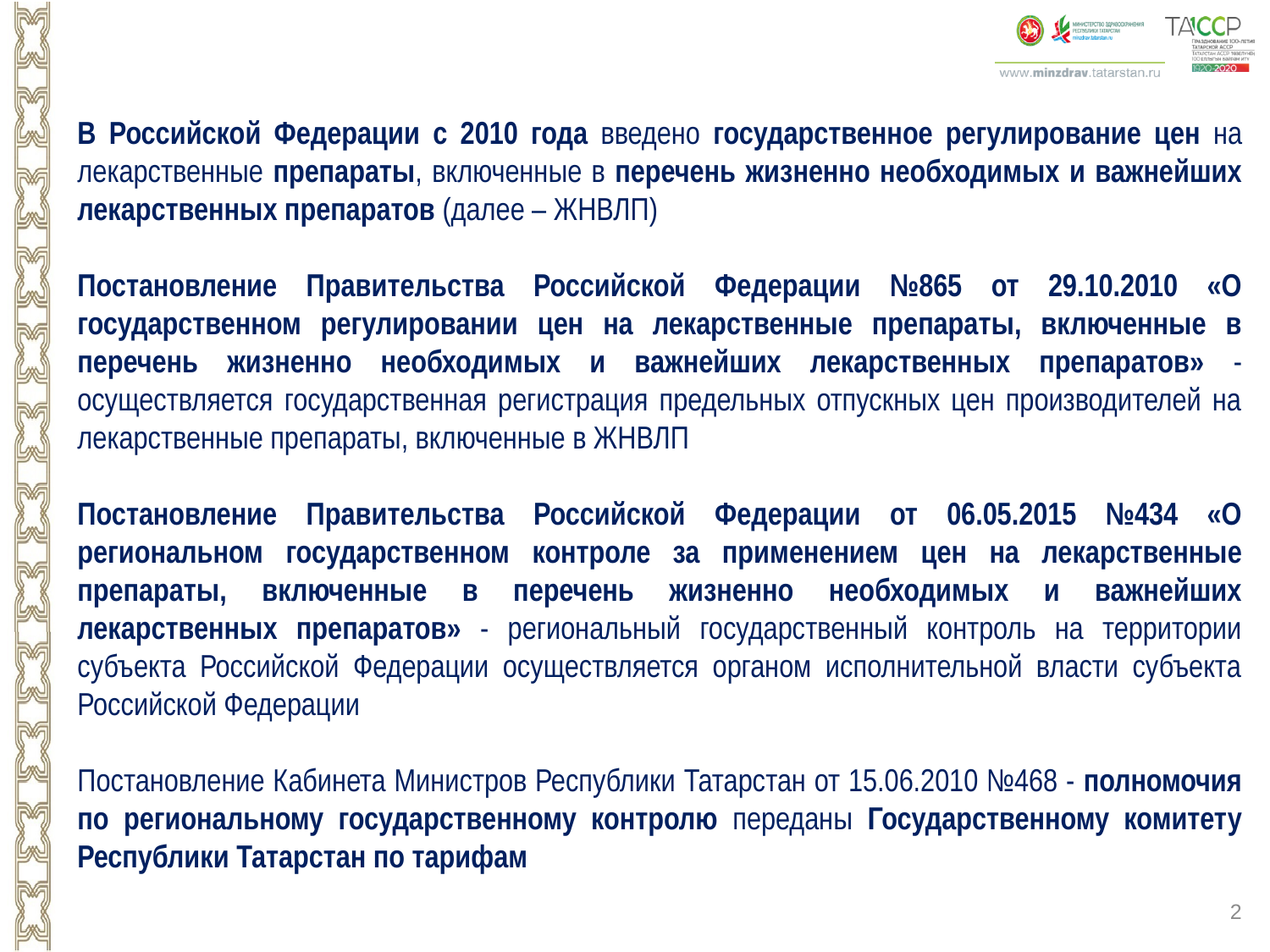

В Российской Федерации с 2010 года введено государственное регулирование цен на лекарственные препараты, включенные в перечень жизненно необходимых и важнейших лекарственных препаратов (далее – ЖНВЛП)

Постановление Правительства Российской Федерации №865 от 29.10.2010 «О государственном регулировании цен на лекарственные препараты, включенные в перечень жизненно необходимых и важнейших лекарственных препаратов» - осуществляется государственная регистрация предельных отпускных цен производителей на лекарственные препараты, включенные в ЖНВЛП

Постановление Правительства Российской Федерации от 06.05.2015 №434 «О региональном государственном контроле за применением цен на лекарственные препараты, включенные в перечень жизненно необходимых и важнейших лекарственных препаратов» - региональный государственный контроль на территории субъекта Российской Федерации осуществляется органом исполнительной власти субъекта Российской Федерации

Постановление Кабинета Министров Республики Татарстан от 15.06.2010 №468 - полномочия по региональному государственному контролю переданы Государственному комитету Республики Татарстан по тарифам
2